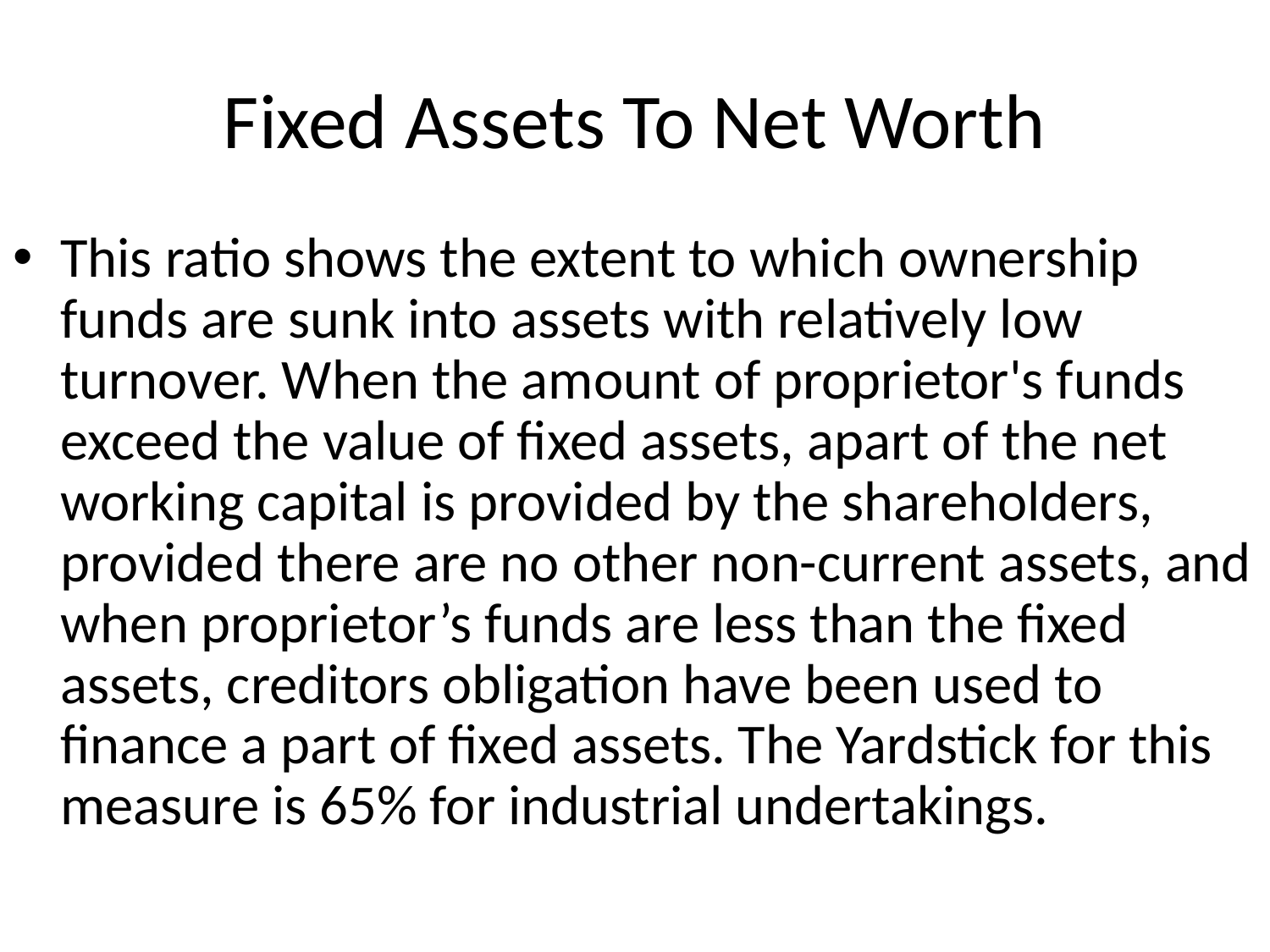

# Fixed Assets To Net Worth
This ratio shows the extent to which ownership funds are sunk into assets with relatively low turnover. When the amount of proprietor's funds exceed the value of fixed assets, apart of the net working capital is provided by the shareholders, provided there are no other non-current assets, and when proprietor’s funds are less than the fixed assets, creditors obligation have been used to finance a part of fixed assets. The Yardstick for this measure is 65% for industrial undertakings.